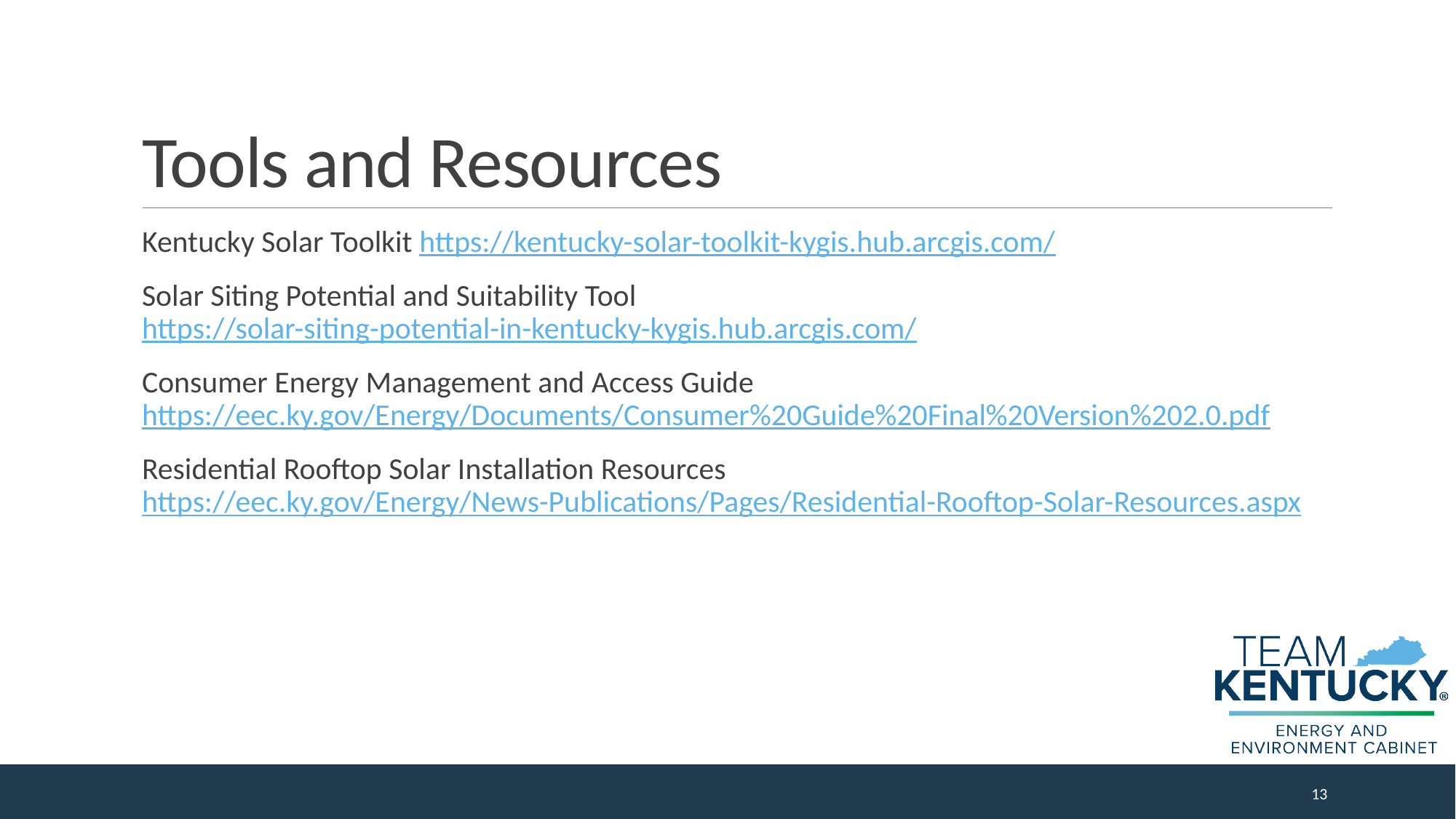

# Tools and Resources
Kentucky Solar Toolkit https://kentucky-solar-toolkit-kygis.hub.arcgis.com/
Solar Siting Potential and Suitability Tool https://solar-siting-potential-in-kentucky-kygis.hub.arcgis.com/
Consumer Energy Management and Access Guide https://eec.ky.gov/Energy/Documents/Consumer%20Guide%20Final%20Version%202.0.pdf
Residential Rooftop Solar Installation Resources https://eec.ky.gov/Energy/News-Publications/Pages/Residential-Rooftop-Solar-Resources.aspx

13